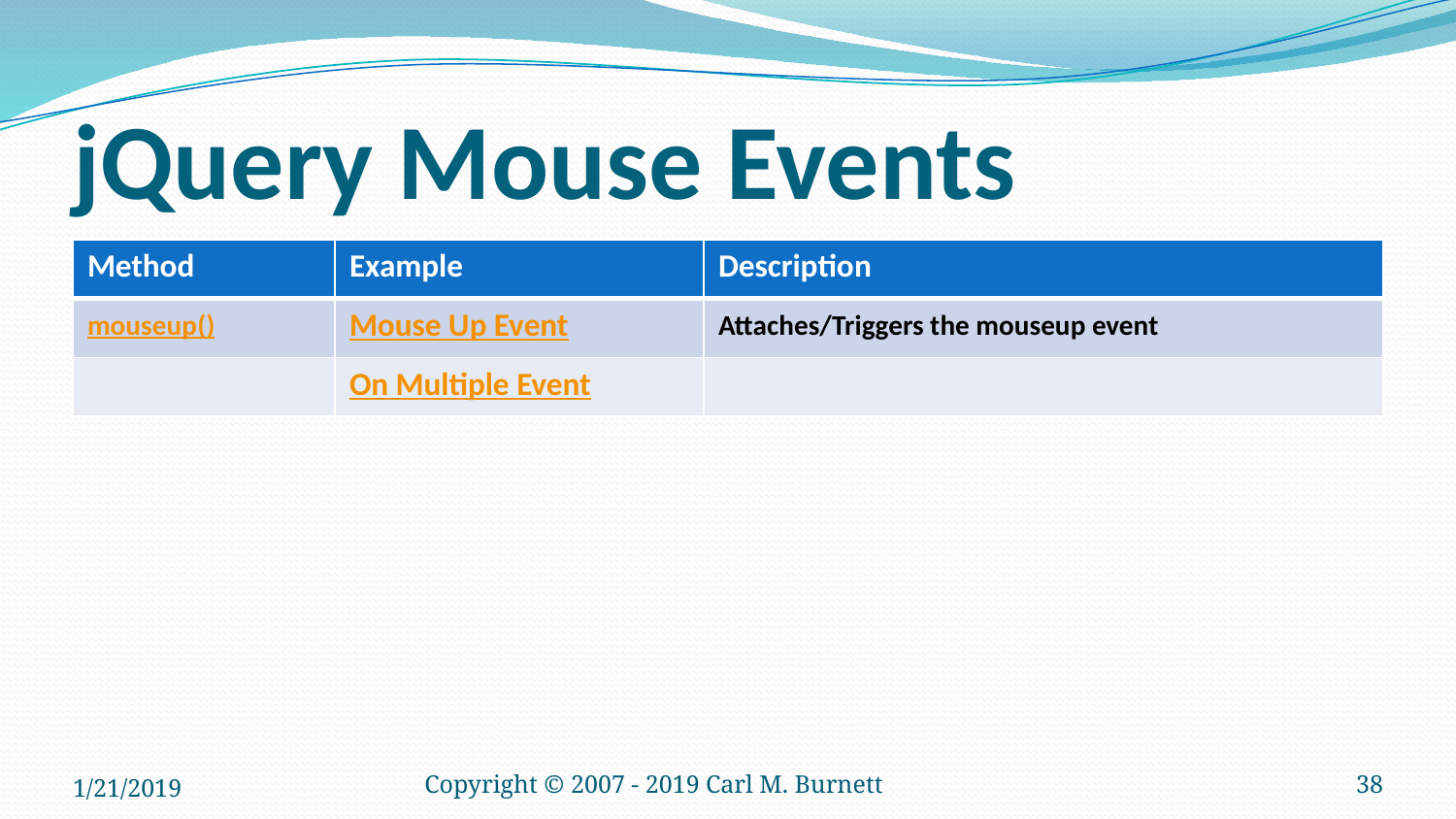

# jQuery Mouse Events
| Method | Example | Description |
| --- | --- | --- |
| mouseup() | Mouse Up Event | Attaches/Triggers the mouseup event |
|  | On Multiple Event |  |
1/21/2019
Copyright © 2007 - 2019 Carl M. Burnett
38